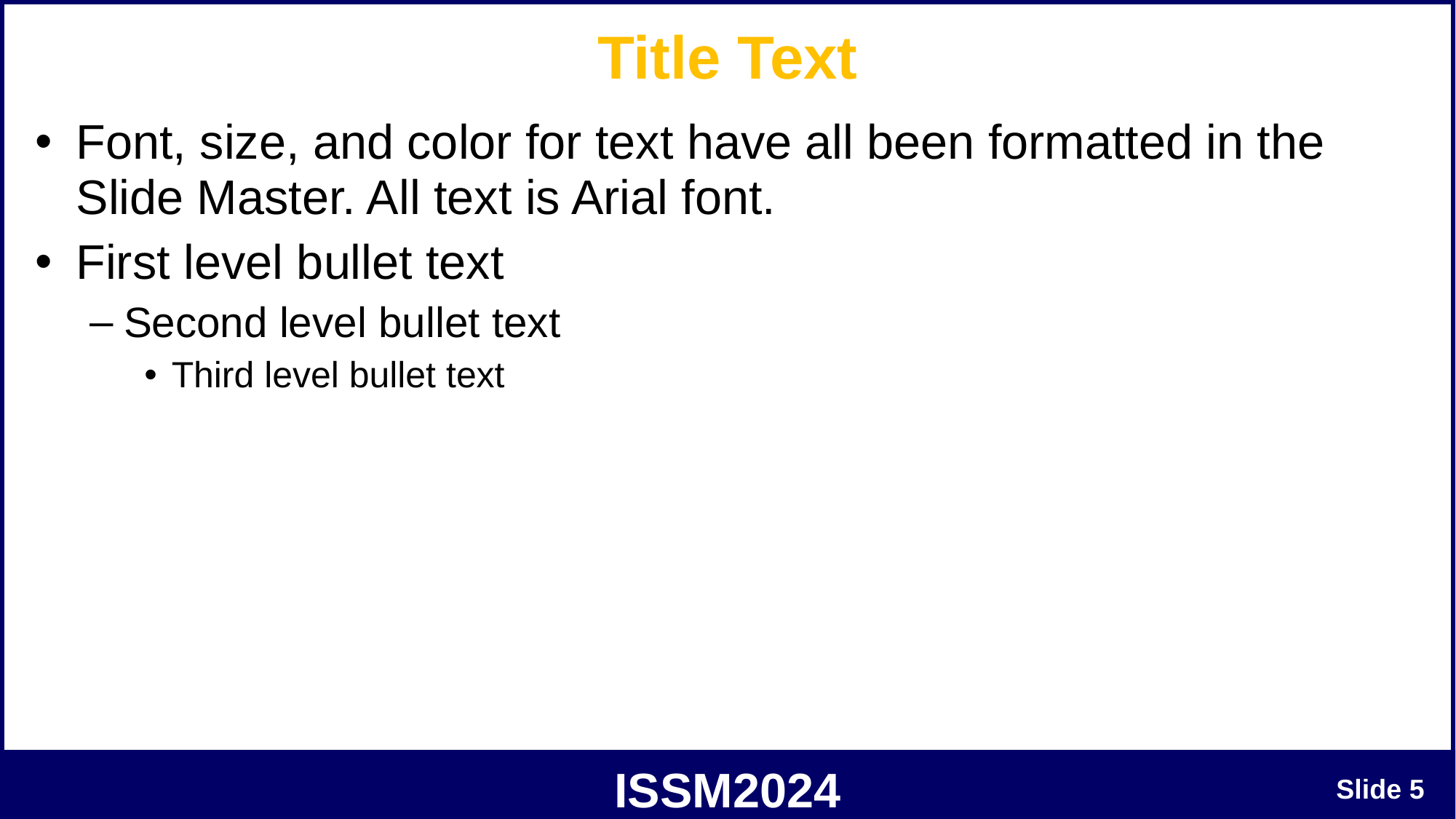

# Title Text
Font, size, and color for text have all been formatted in the Slide Master. All text is Arial font.
First level bullet text
Second level bullet text
Third level bullet text

Slide 5